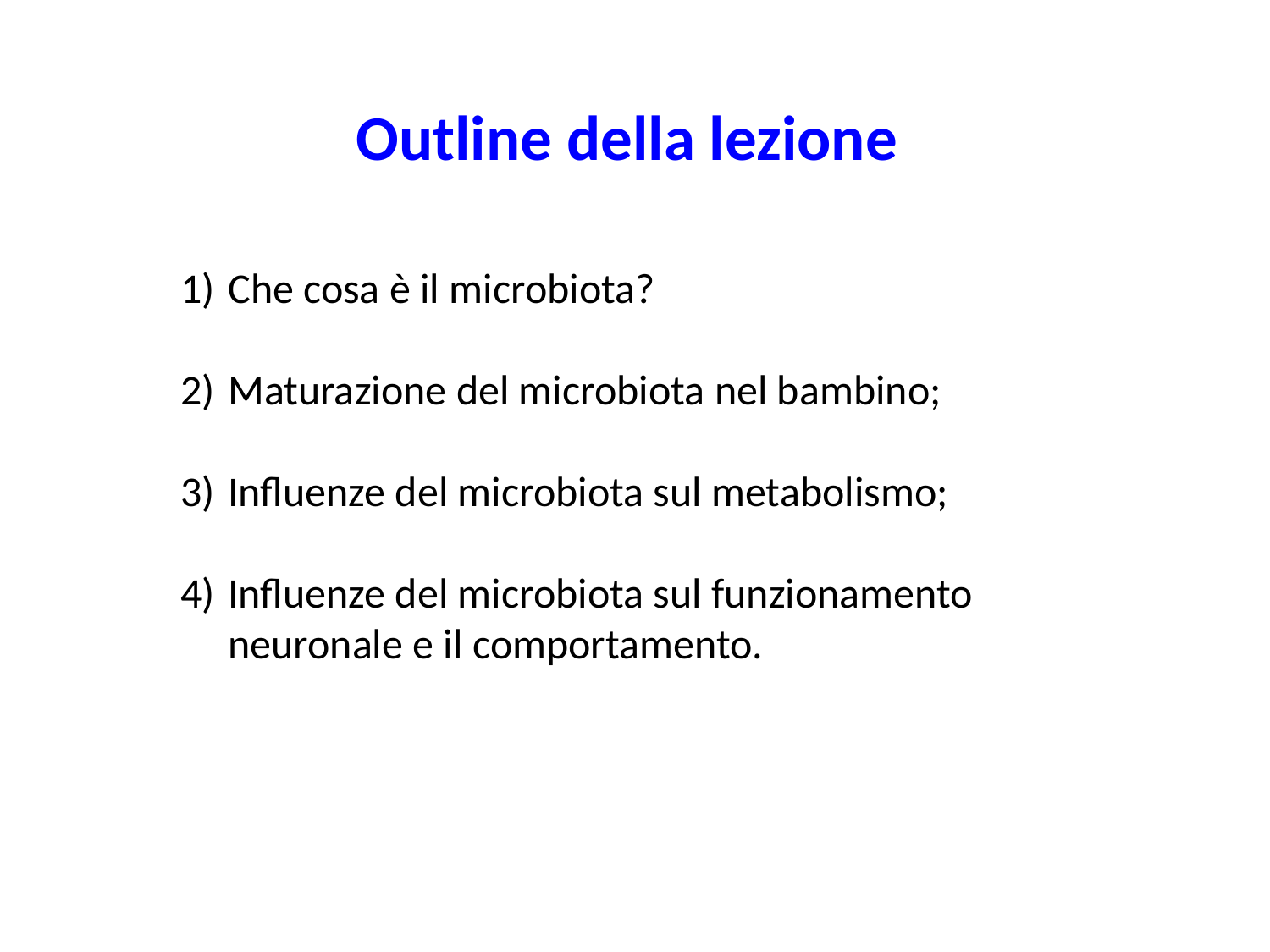

Outline della lezione
Che cosa è il microbiota?

Maturazione del microbiota nel bambino;

Influenze del microbiota sul metabolismo;

Influenze del microbiota sul funzionamento neuronale e il comportamento.